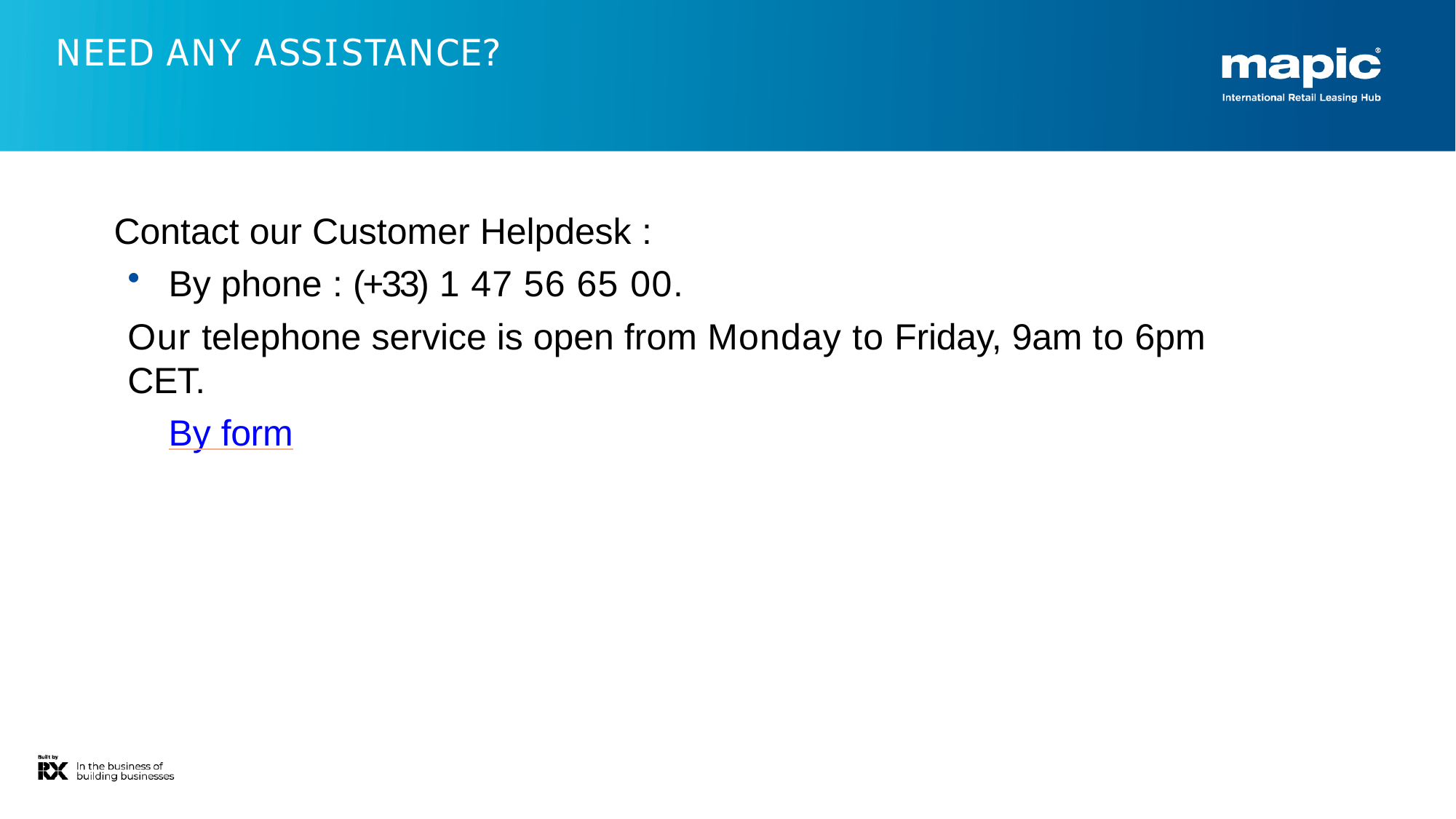

# NEED ANY ASSISTANCE?
Contact our Customer Helpdesk :
By phone : (+33) 1 47 56 65 00.
Our telephone service is open from Monday to Friday, 9am to 6pm CET.
By form